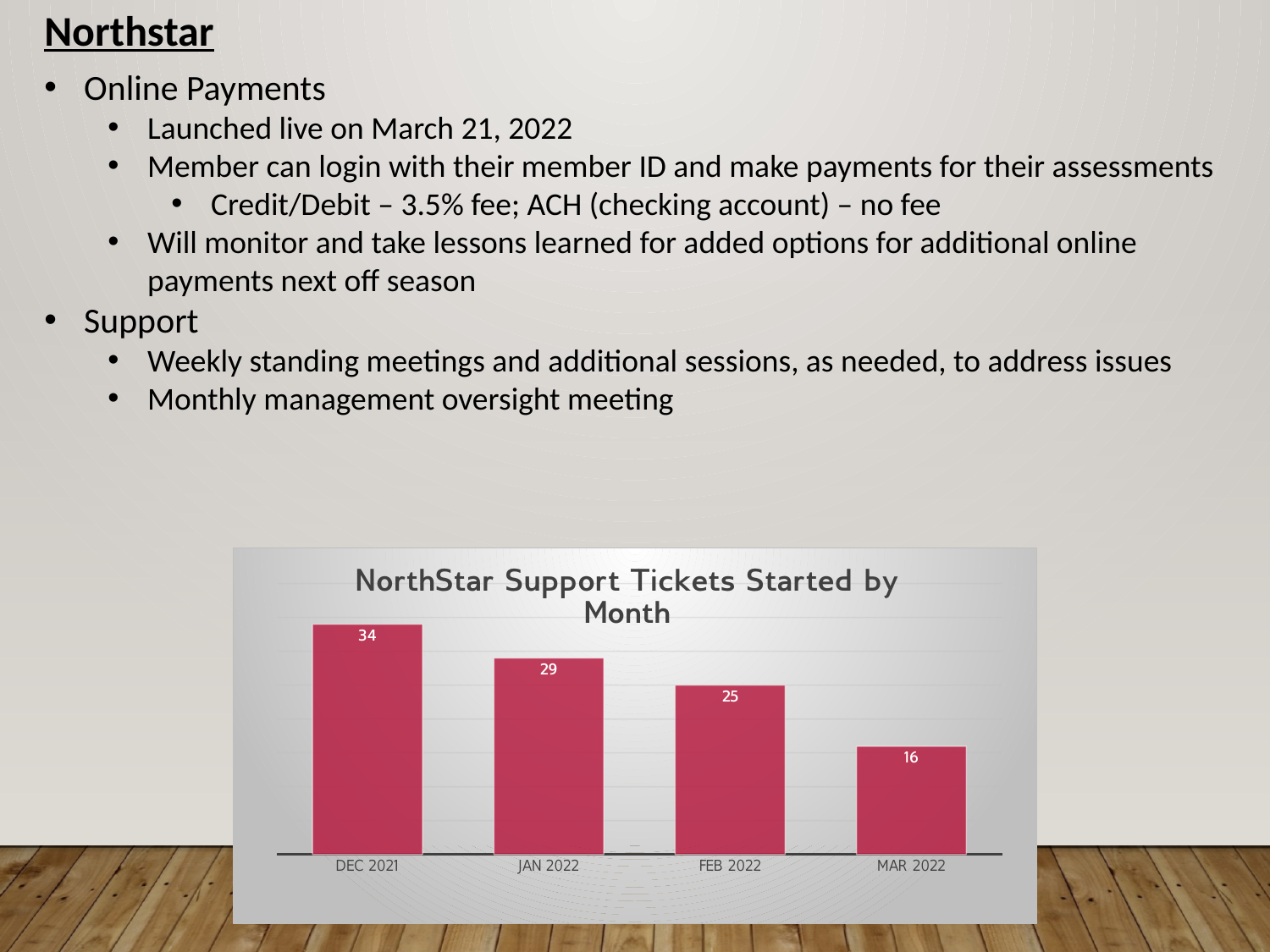

Northstar
Online Payments
Launched live on March 21, 2022
Member can login with their member ID and make payments for their assessments
Credit/Debit – 3.5% fee; ACH (checking account) – no fee
Will monitor and take lessons learned for added options for additional online payments next off season
Support
Weekly standing meetings and additional sessions, as needed, to address issues
Monthly management oversight meeting

### Chart: NorthStar Support Tickets Started by Month

| Category |  |
|---|---|
| DEC 2021 | 34.0 |
| JAN 2022 | 29.0 |
| FEB 2022 | 25.0 |
| MAR 2022 | 16.0 |